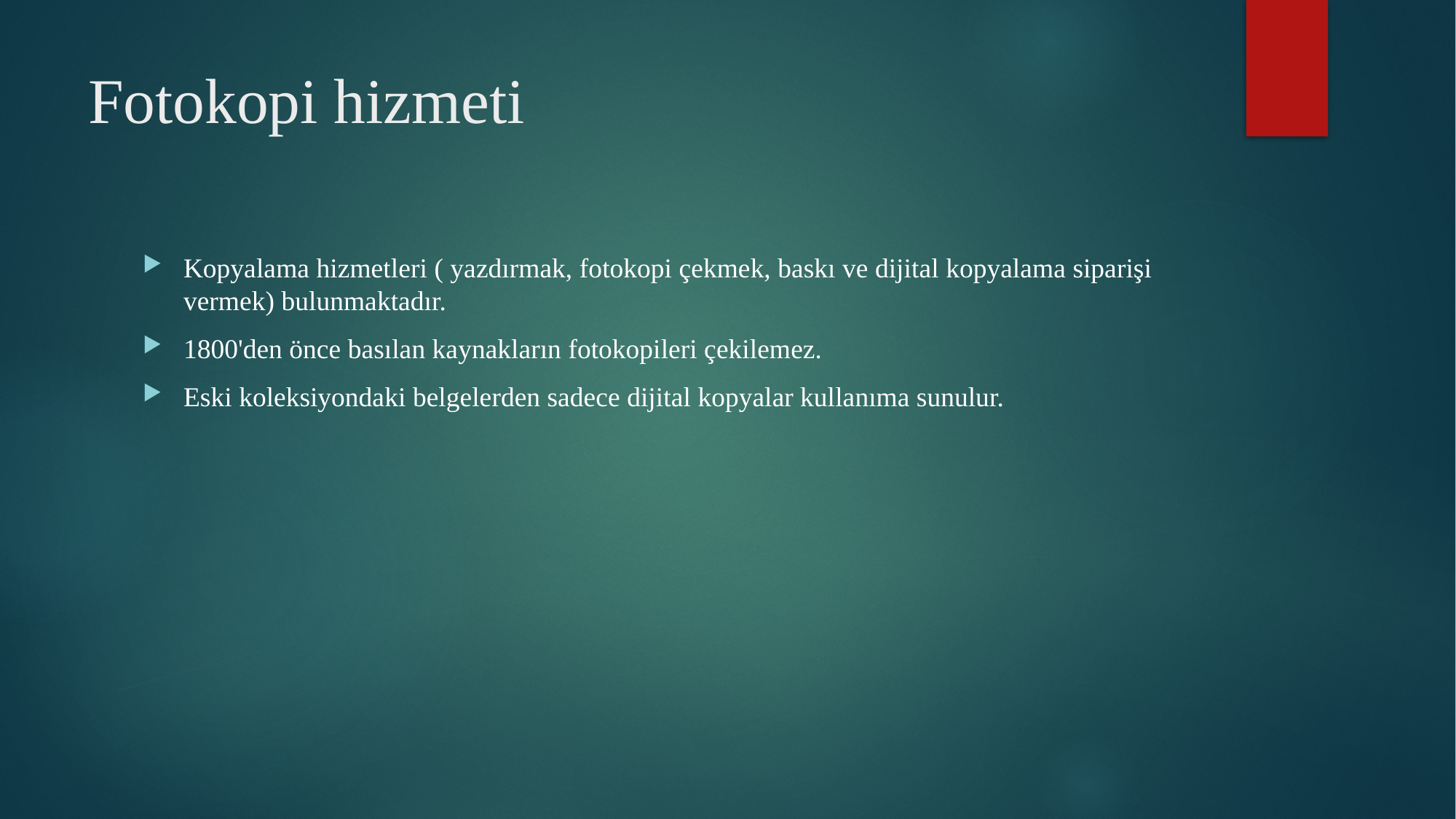

# Fotokopi hizmeti
Kopyalama hizmetleri ( yazdırmak, fotokopi çekmek, baskı ve dijital kopyalama siparişi vermek) bulunmaktadır.
1800'den önce basılan kaynakların fotokopileri çekilemez.
Eski koleksiyondaki belgelerden sadece dijital kopyalar kullanıma sunulur.